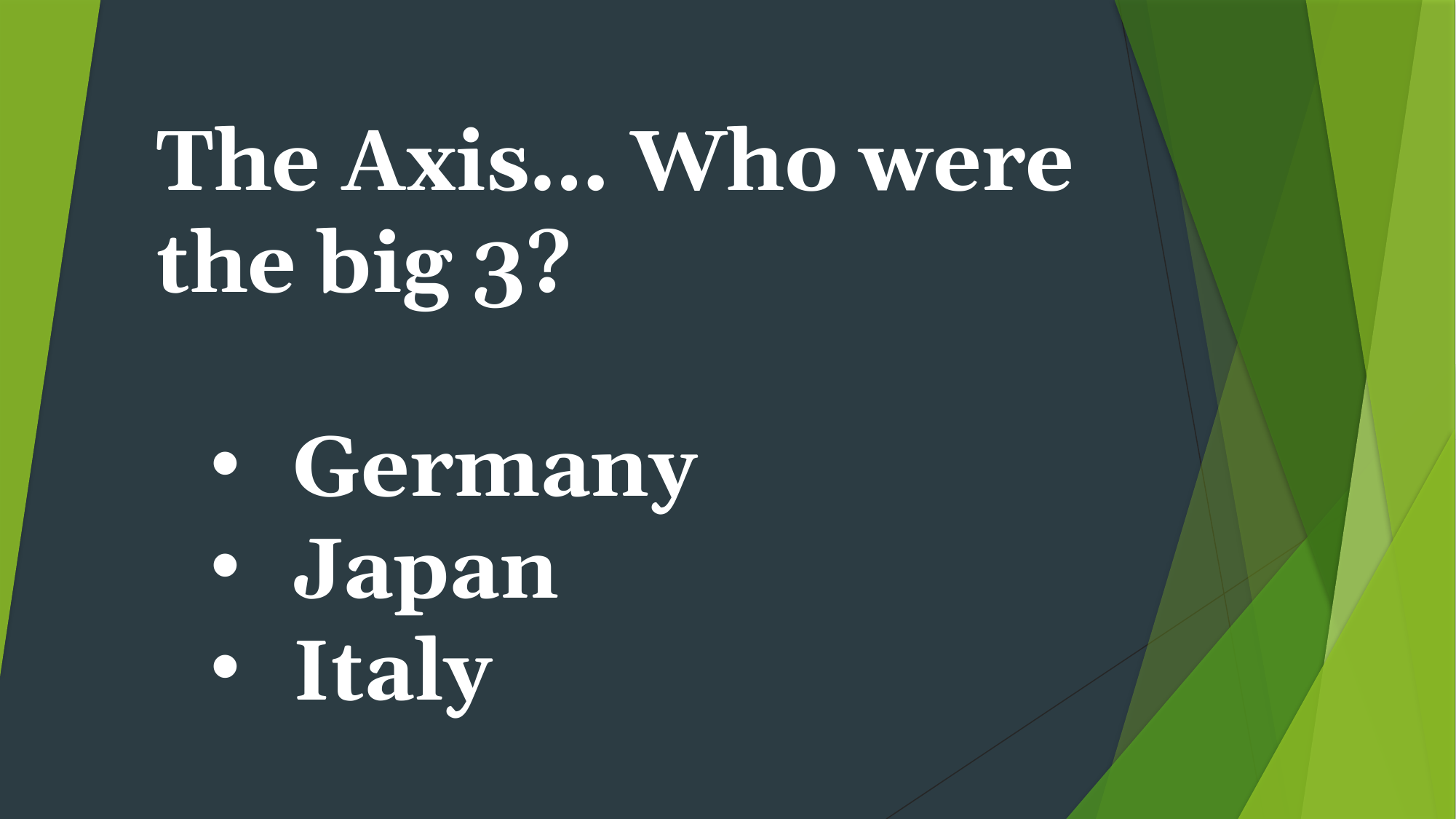

The Axis… Who were the big 3?

Germany
Japan
Italy